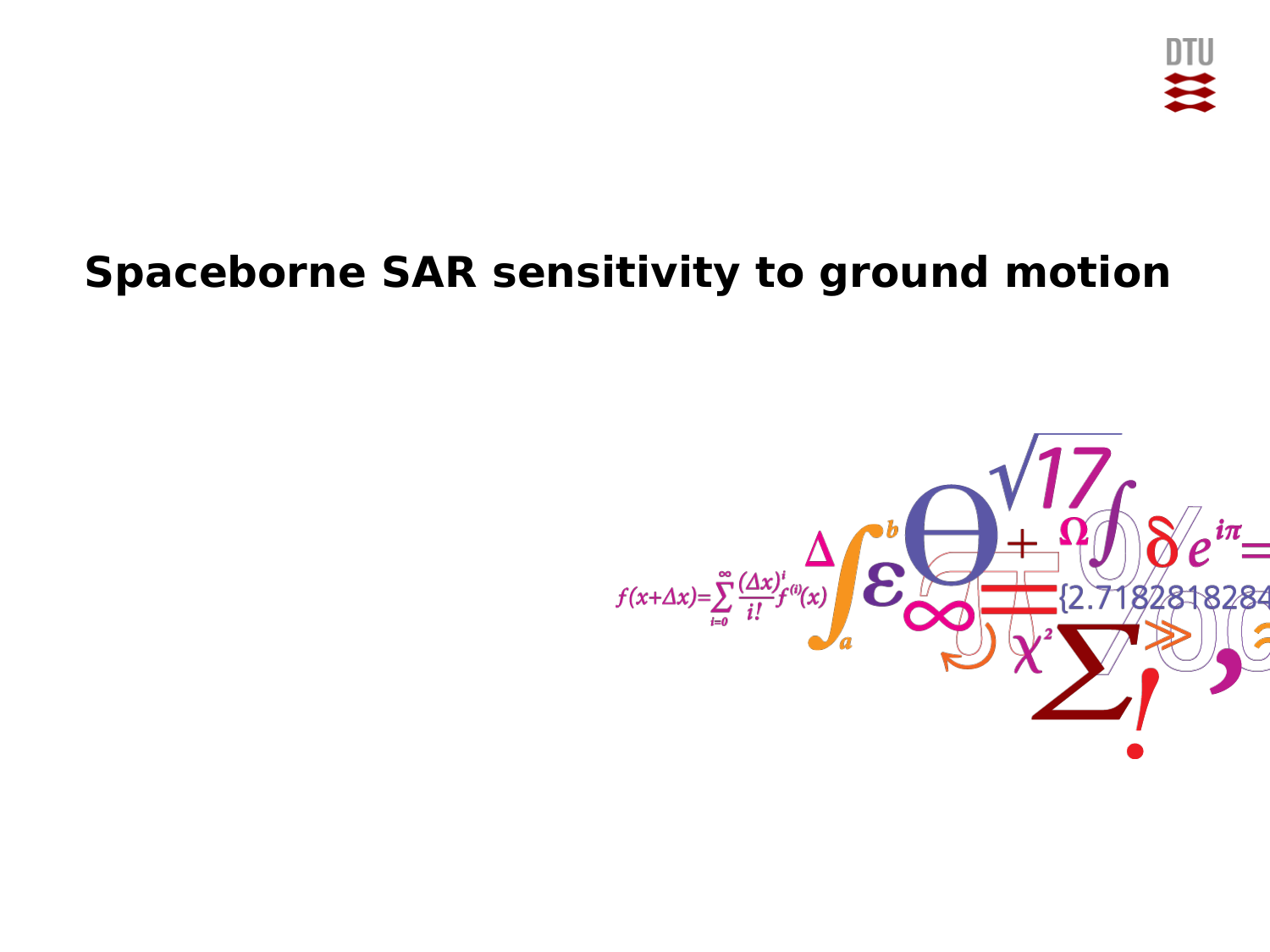

# Spaceborne SAR sensitivity to ground motion